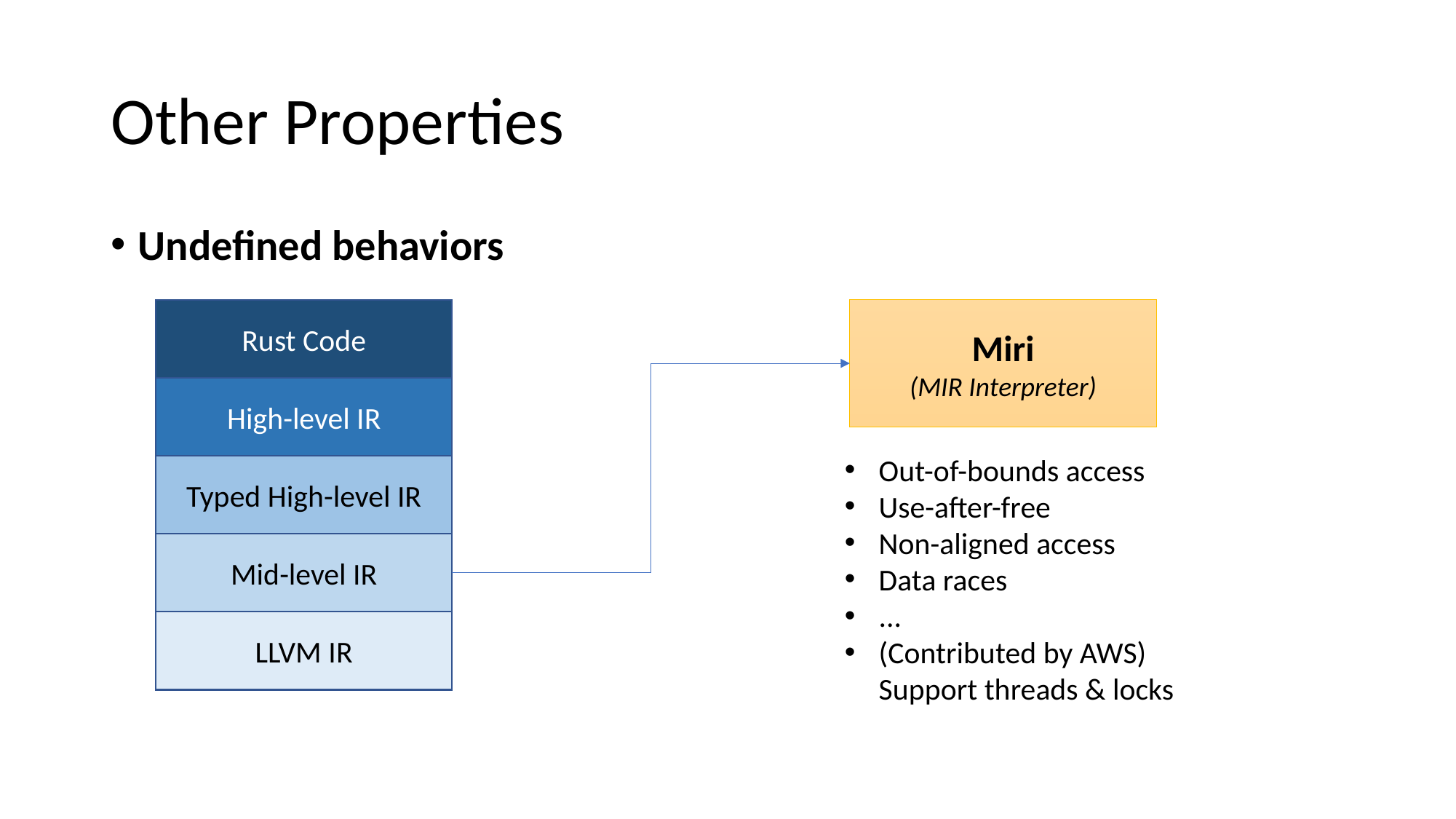

# Other Properties
Undefined behaviors
Rust Code
Miri
(MIR Interpreter)
High-level IR
Out-of-bounds access
Use-after-free
Non-aligned access
Data races
...
(Contributed by AWS)
Support threads & locks
Typed High-level IR
Mid-level IR
LLVM IR